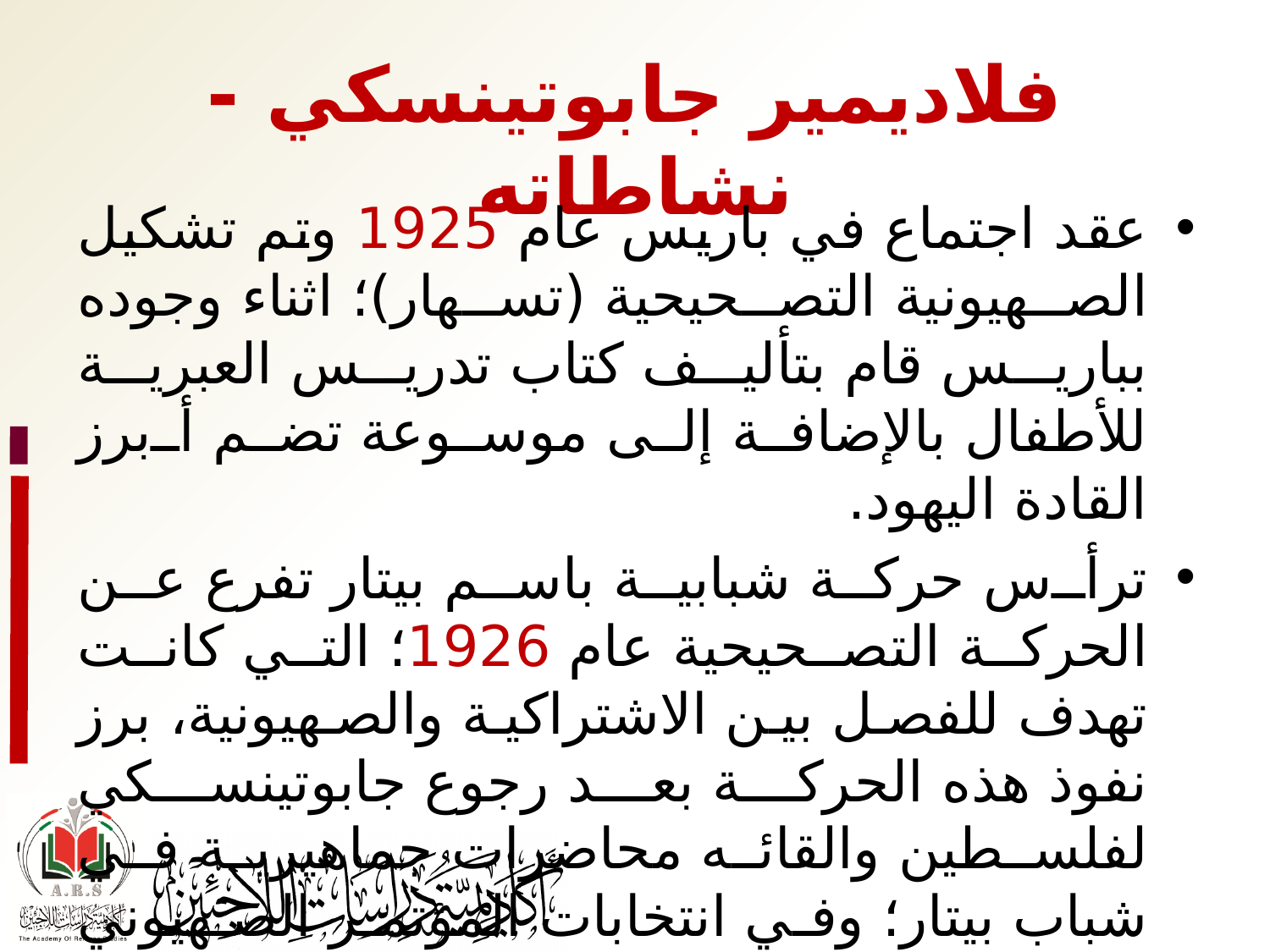

# فلاديمير جابوتينسكي - نشاطاته
عقد اجتماع في باريس عام 1925 وتم تشكيل الصهيونية التصحيحية (تسهار)؛ اثناء وجوده بباريس قام بتأليف كتاب تدريس العبرية للأطفال بالإضافة إلى موسوعة تضم أبرز القادة اليهود.
ترأس حركة شبابية باسم بيتار تفرع عن الحركة التصحيحية عام 1926؛ التي كانت تهدف للفصل بين الاشتراكية والصهيونية، برز نفوذ هذه الحركة بعد رجوع جابوتينسكي لفلسطين والقائه محاضرات جماهيرية في شباب بيتار؛ وفي انتخابات المؤتمر الصهيوني عام 1927 برزت قوة بيتار.